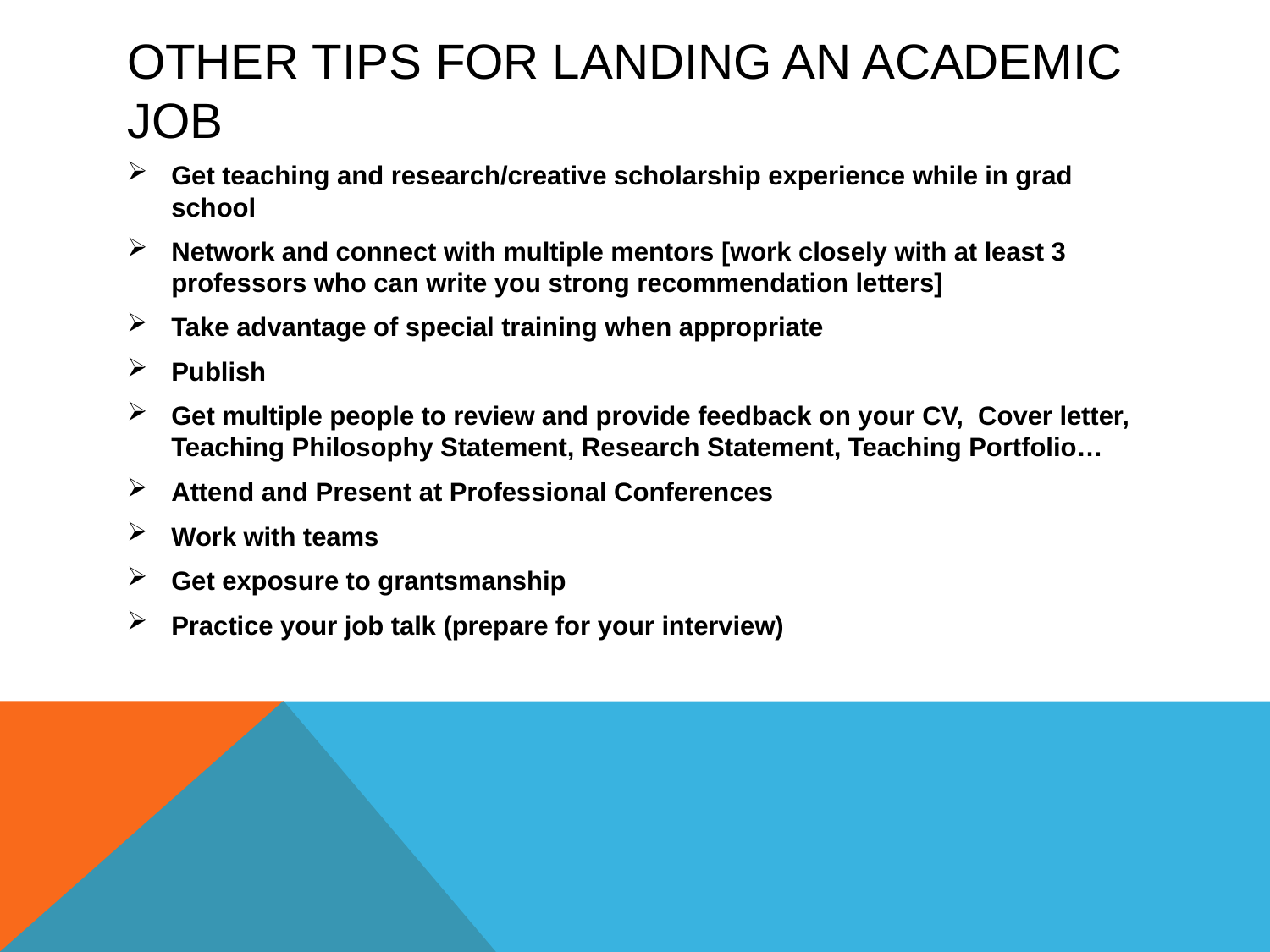

# Other TIPS FOR LANDING AN ACADEMIC JOB
Get teaching and research/creative scholarship experience while in grad school
Network and connect with multiple mentors [work closely with at least 3 professors who can write you strong recommendation letters]
Take advantage of special training when appropriate
Publish
Get multiple people to review and provide feedback on your CV,  Cover letter, Teaching Philosophy Statement, Research Statement, Teaching Portfolio…
Attend and Present at Professional Conferences
Work with teams
Get exposure to grantsmanship
Practice your job talk (prepare for your interview)